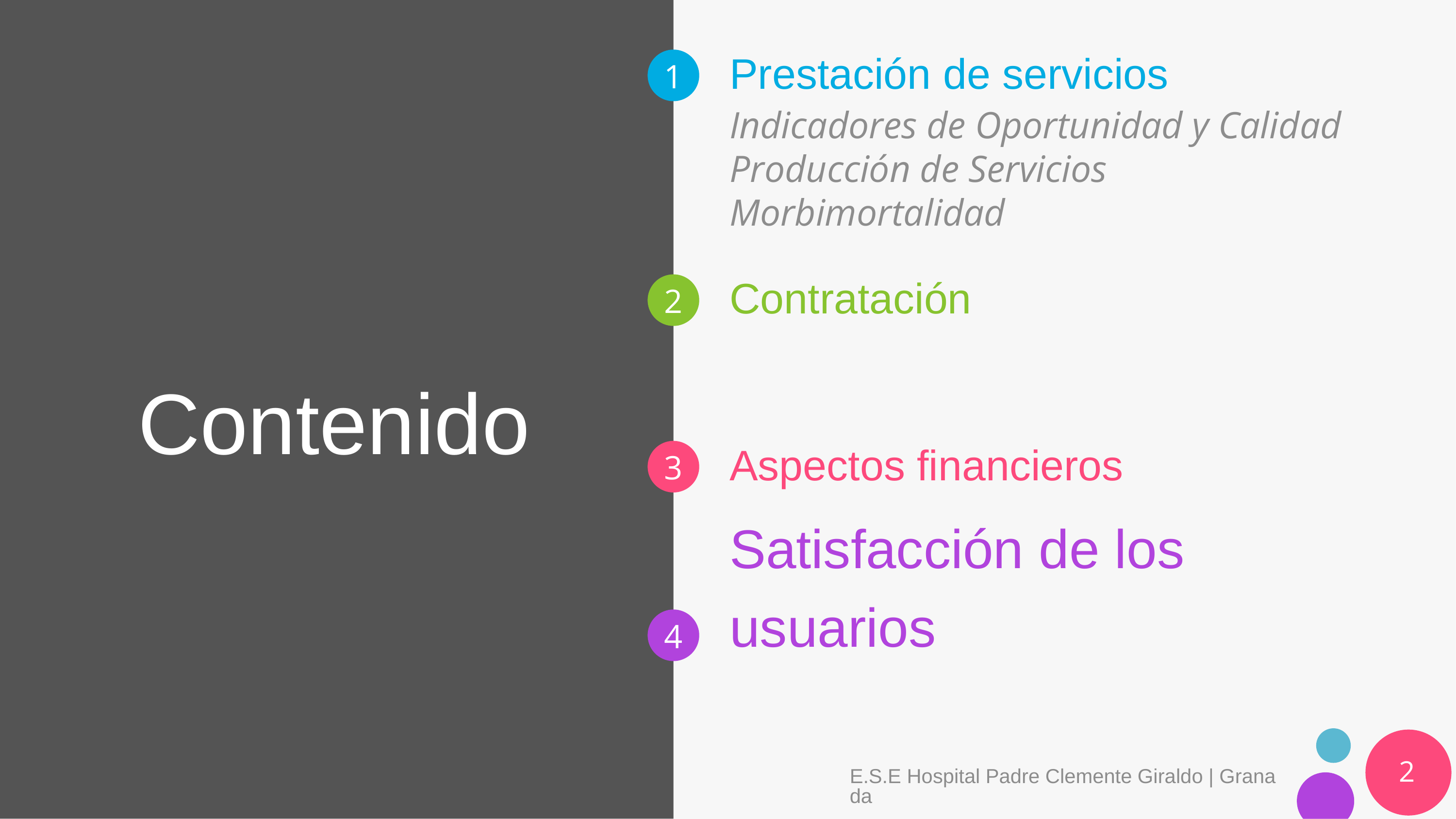

Prestación de servicios
# Contenido
Indicadores de Oportunidad y Calidad
Producción de Servicios
Morbimortalidad
Contratación

Aspectos financieros

Satisfacción de los usuarios

2
E.S.E Hospital Padre Clemente Giraldo | Granada